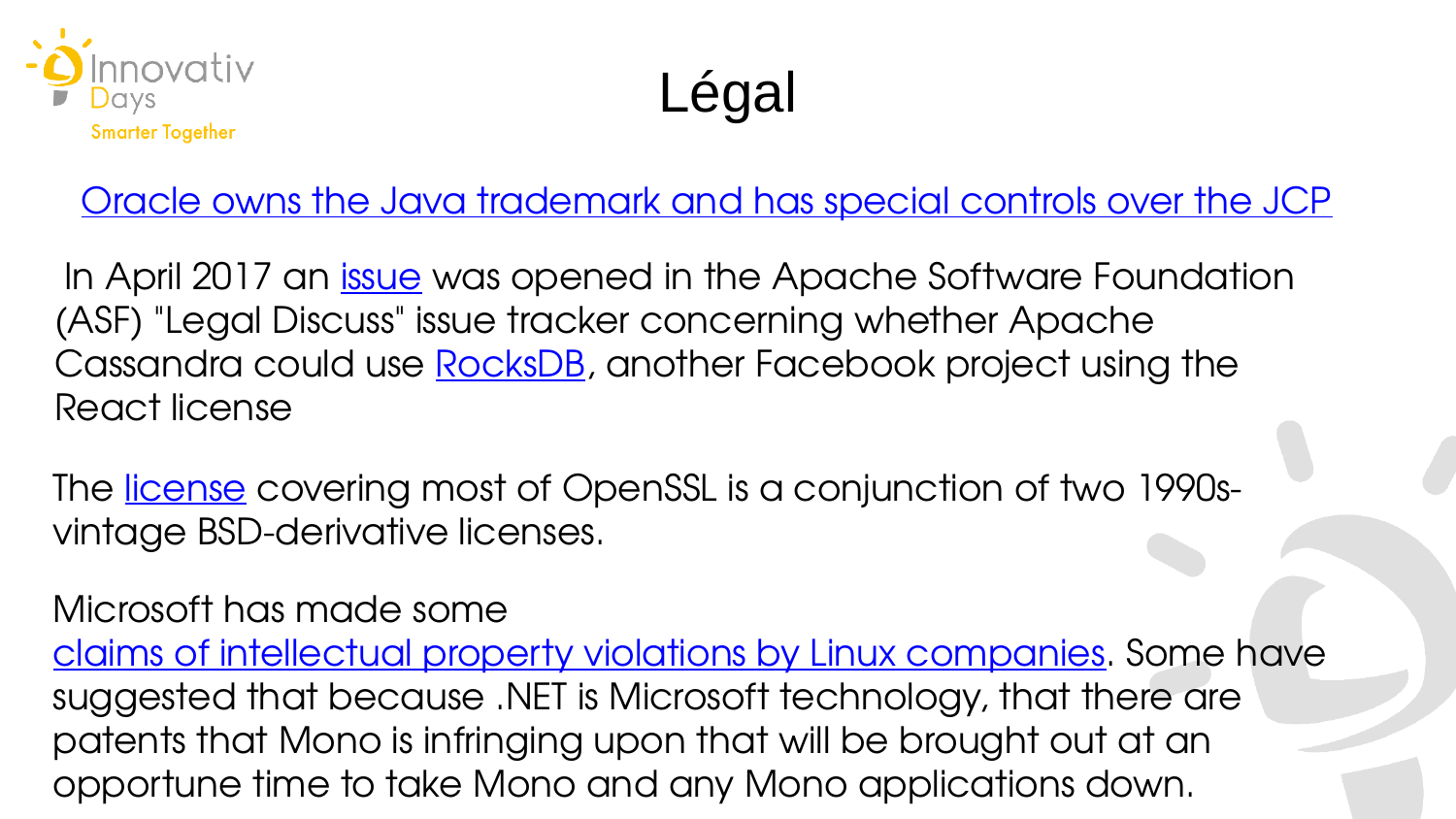

Légal
Oracle owns the Java trademark and has special controls over the JCP
 In April 2017 an issue was opened in the Apache Software Foundation (ASF) "Legal Discuss" issue tracker concerning whether Apache Cassandra could use RocksDB, another Facebook project using the React license
The license covering most of OpenSSL is a conjunction of two 1990s-vintage BSD-derivative licenses.
Microsoft has made some claims of intellectual property violations by Linux companies. Some have suggested that because .NET is Microsoft technology, that there are patents that Mono is infringing upon that will be brought out at an opportune time to take Mono and any Mono applications down.